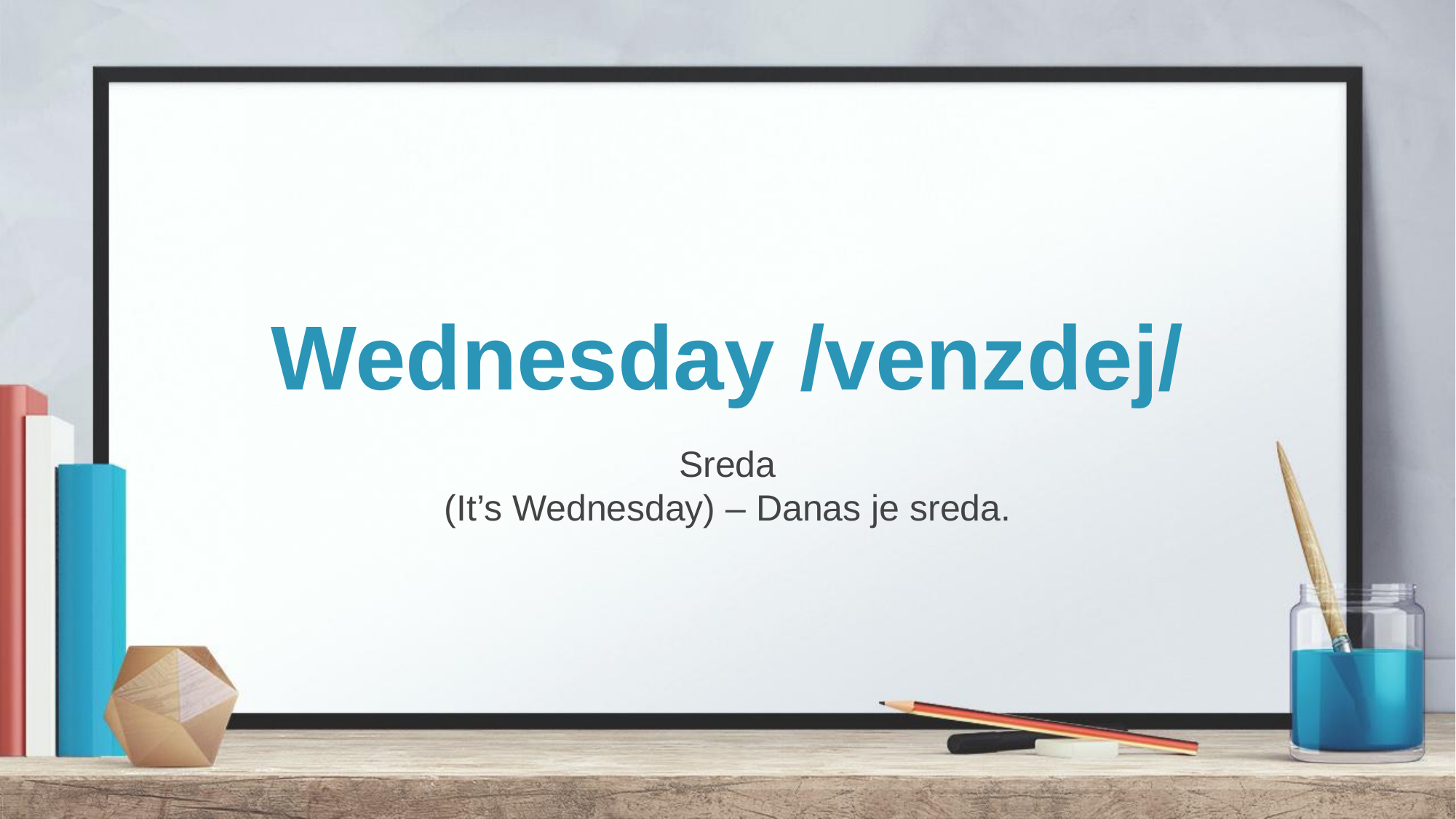

# Wednesday /venzdej/
Sreda
(It’s Wednesday) – Danas je sreda.